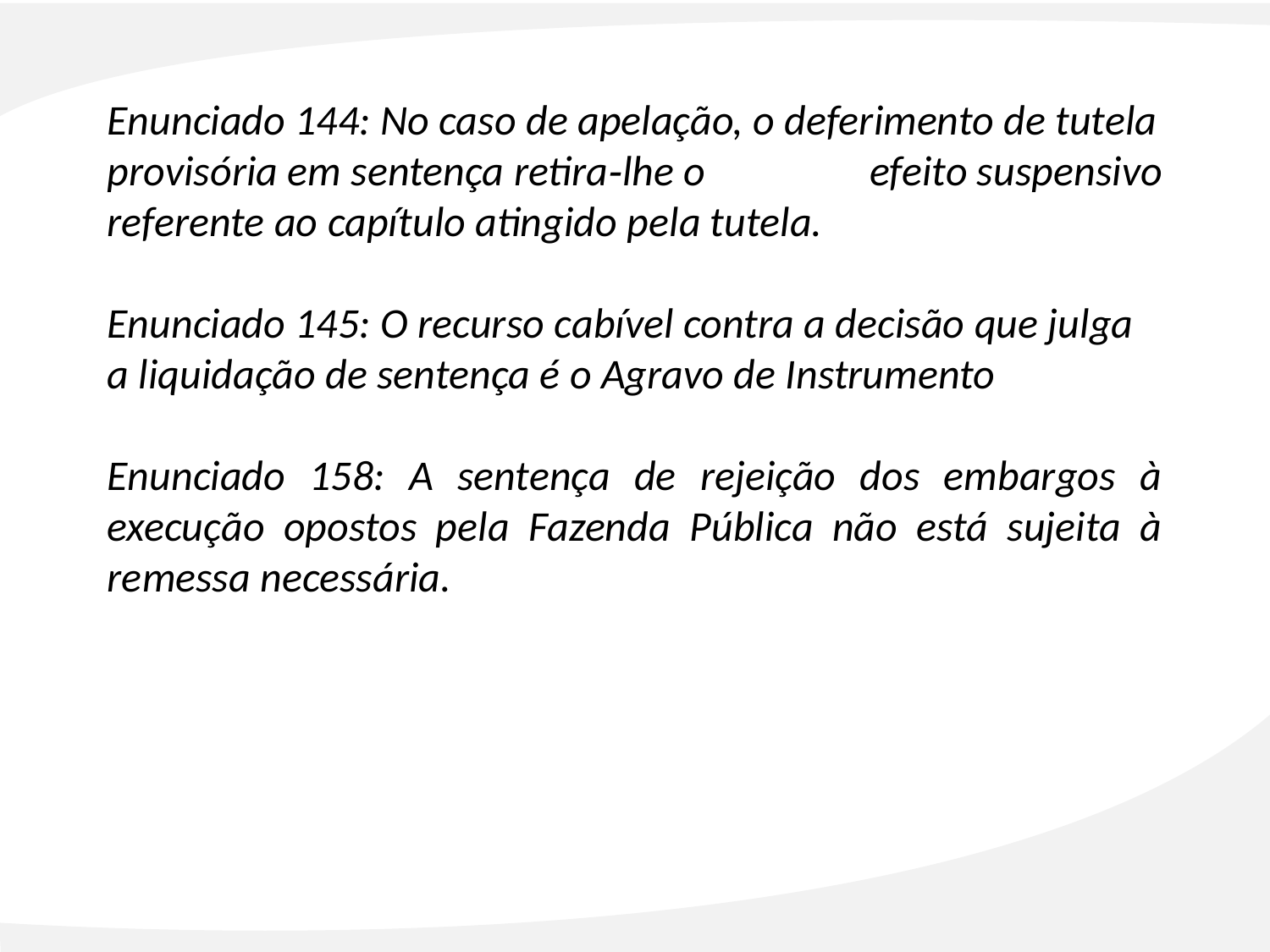

Enunciado 144: No caso de apelação, o deferimento de tutela provisória em sentença retira‐lhe o efeito suspensivo referente ao capítulo atingido pela tutela.

Enunciado 145: O recurso cabível contra a decisão que julga a liquidação de sentença é o Agravo de Instrumento

Enunciado 158: A sentença de rejeição dos embargos à execução opostos pela Fazenda Pública não está sujeita à remessa necessária.